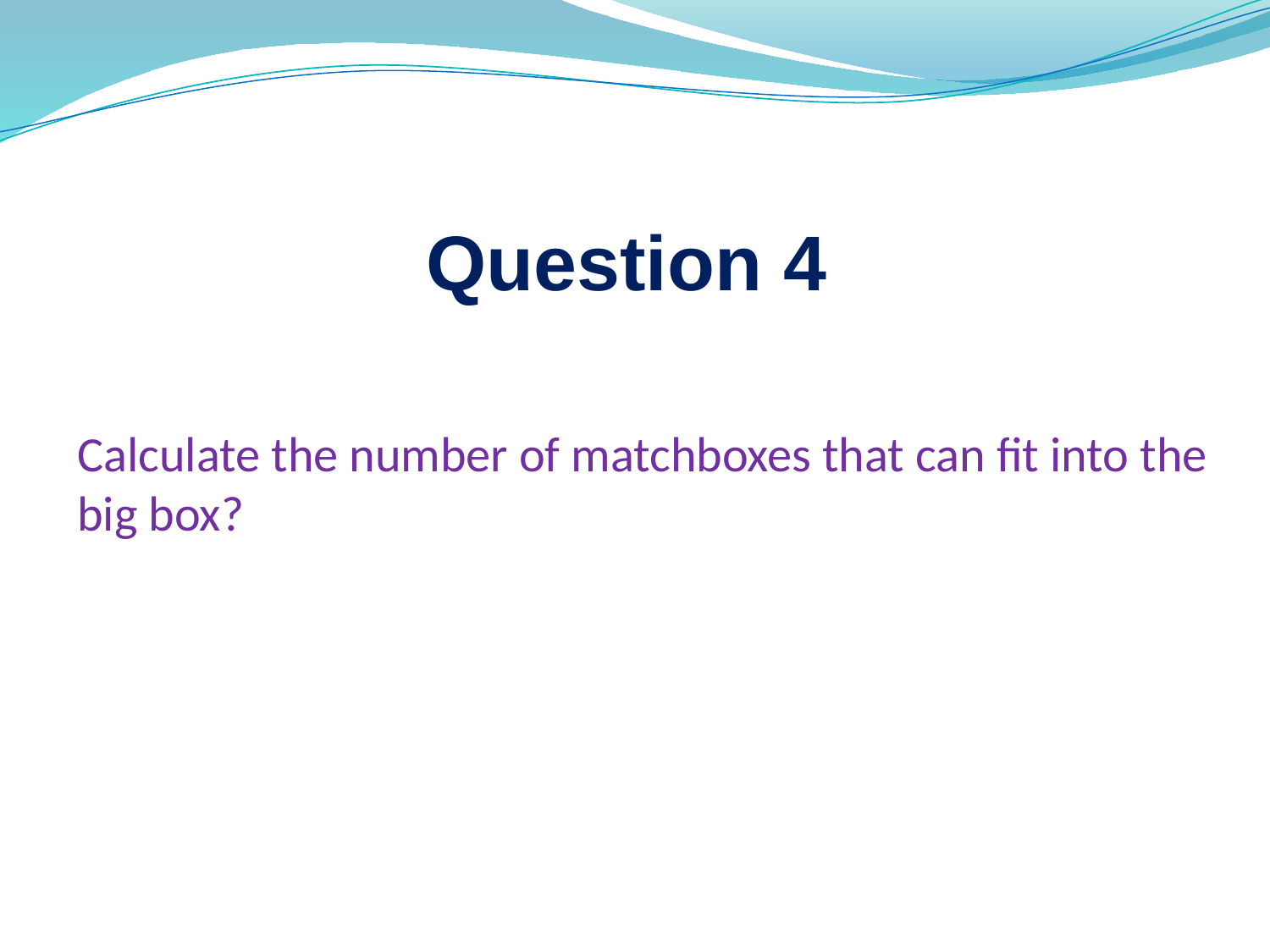

# Question 4
Calculate the number of matchboxes that can fit into the big box?